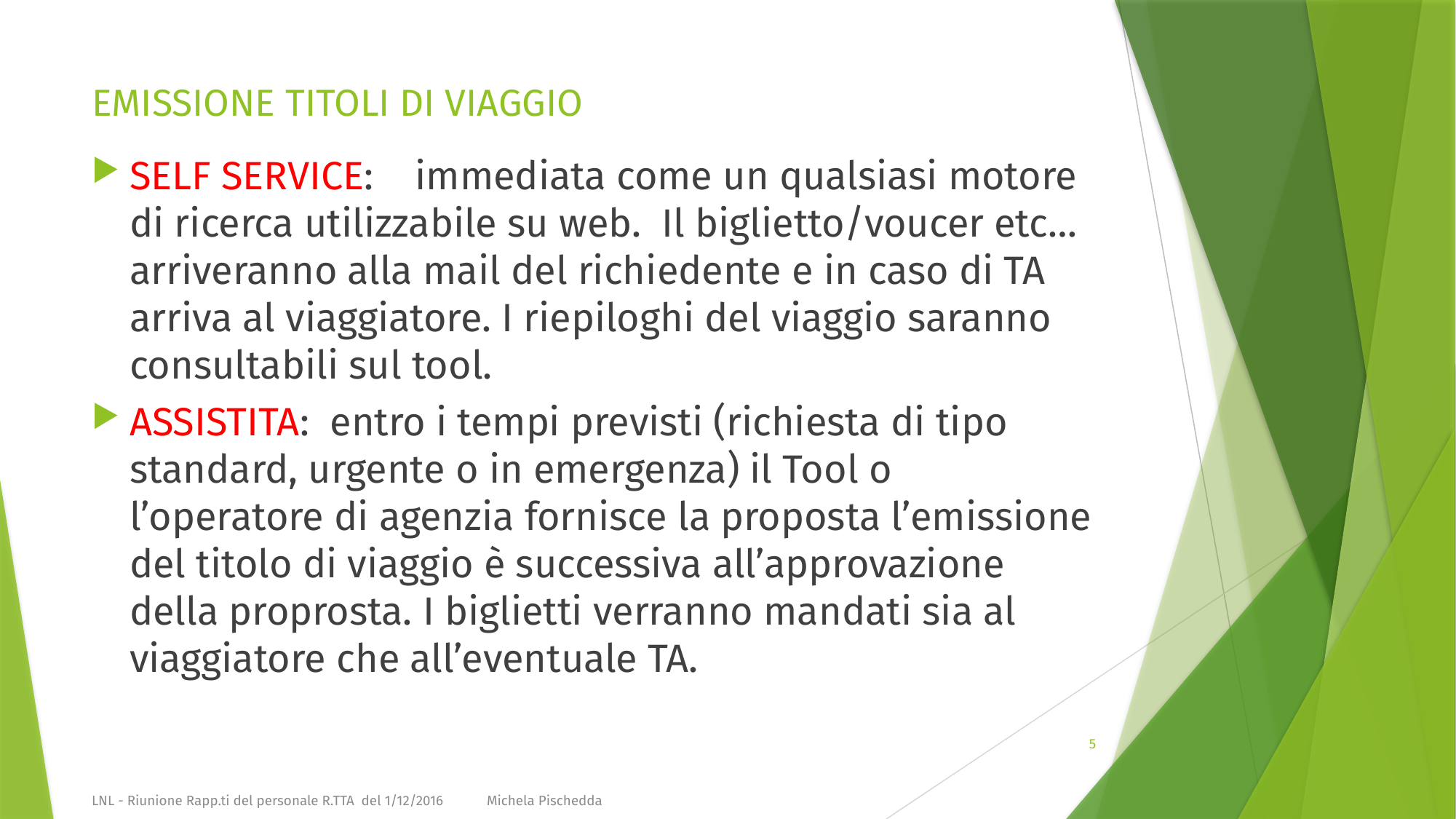

# EMISSIONE TITOLI DI VIAGGIO
SELF SERVICE:    immediata come un qualsiasi motore di ricerca utilizzabile su web.  Il biglietto/voucer etc… arriveranno alla mail del richiedente e in caso di TA arriva al viaggiatore. I riepiloghi del viaggio saranno consultabili sul tool.
ASSISTITA:  entro i tempi previsti (richiesta di tipo standard, urgente o in emergenza) il Tool o l’operatore di agenzia fornisce la proposta l’emissione del titolo di viaggio è successiva all’approvazione della proprosta. I biglietti verranno mandati sia al viaggiatore che all’eventuale TA.

5
LNL - Riunione Rapp.ti del personale R.TTA  del 1/12/2016            Michela Pischedda